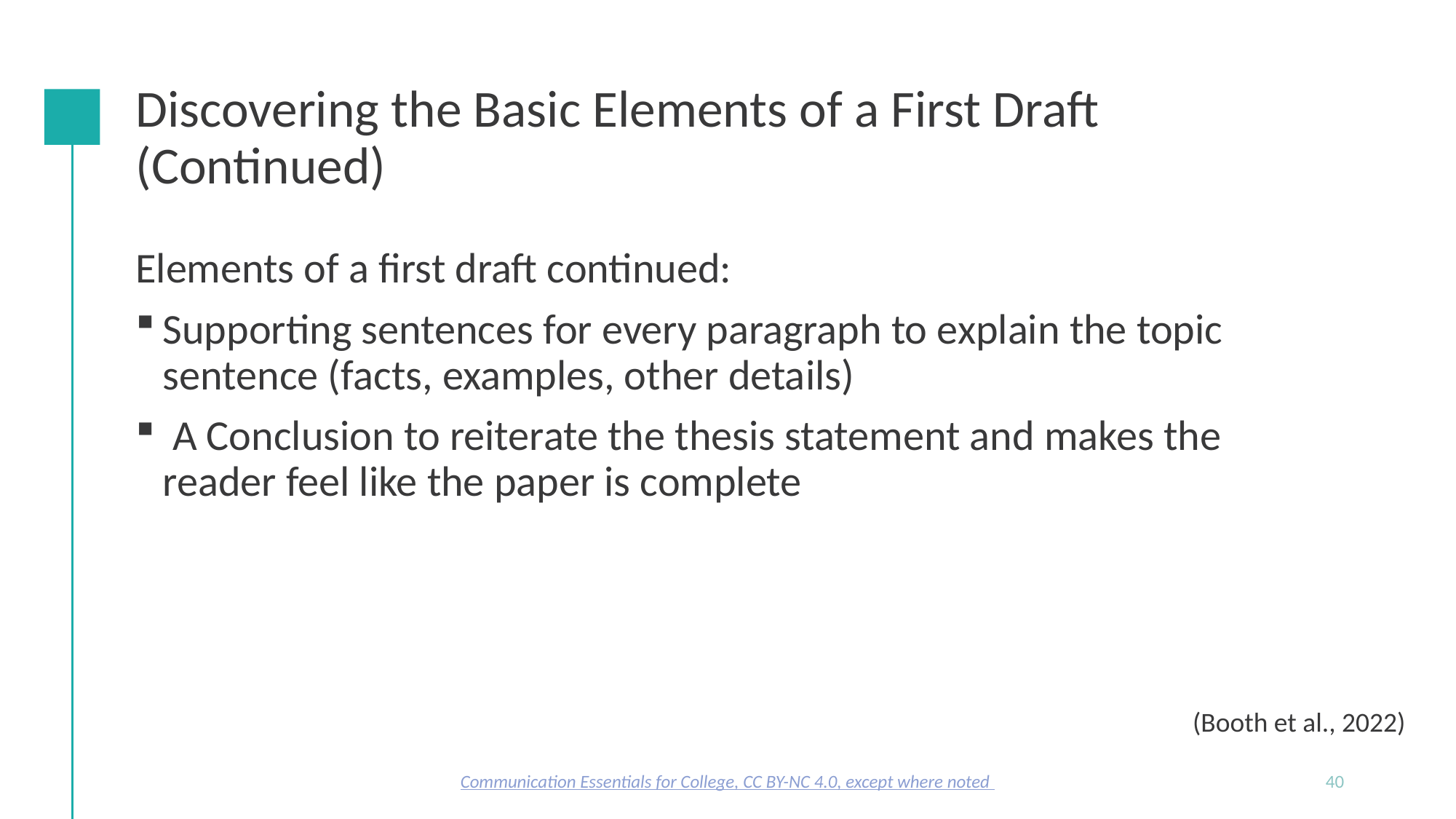

# Discovering the Basic Elements of a First Draft (Continued)
Elements of a first draft continued:
Supporting sentences for every paragraph to explain the topic sentence (facts, examples, other details)
 A Conclusion to reiterate the thesis statement and makes the reader feel like the paper is complete

(Booth et al., 2022)
Communication Essentials for College, CC BY-NC 4.0, except where noted
40